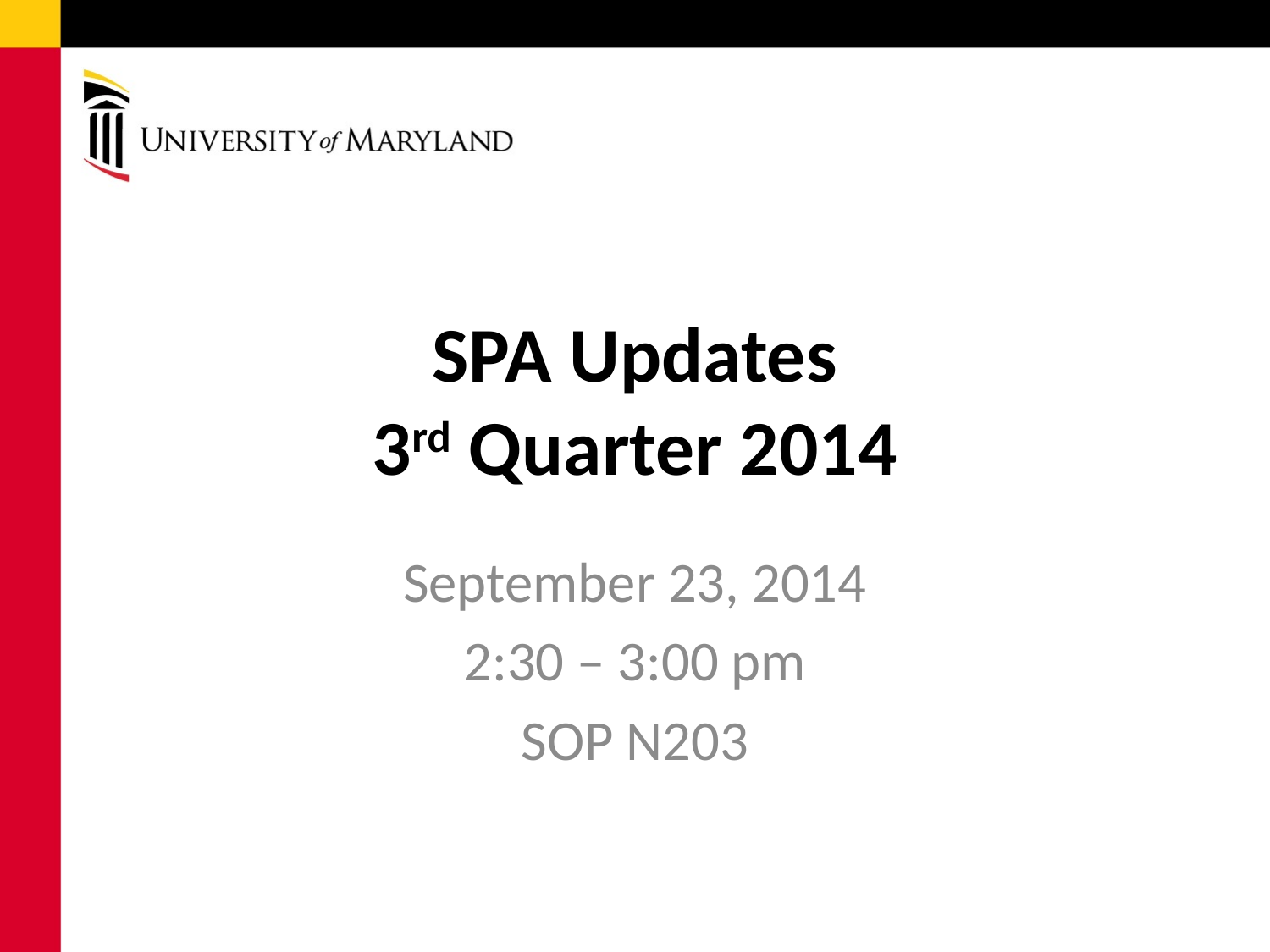

# SPA Updates 3rd Quarter 2014
September 23, 2014
2:30 – 3:00 pm
SOP N203